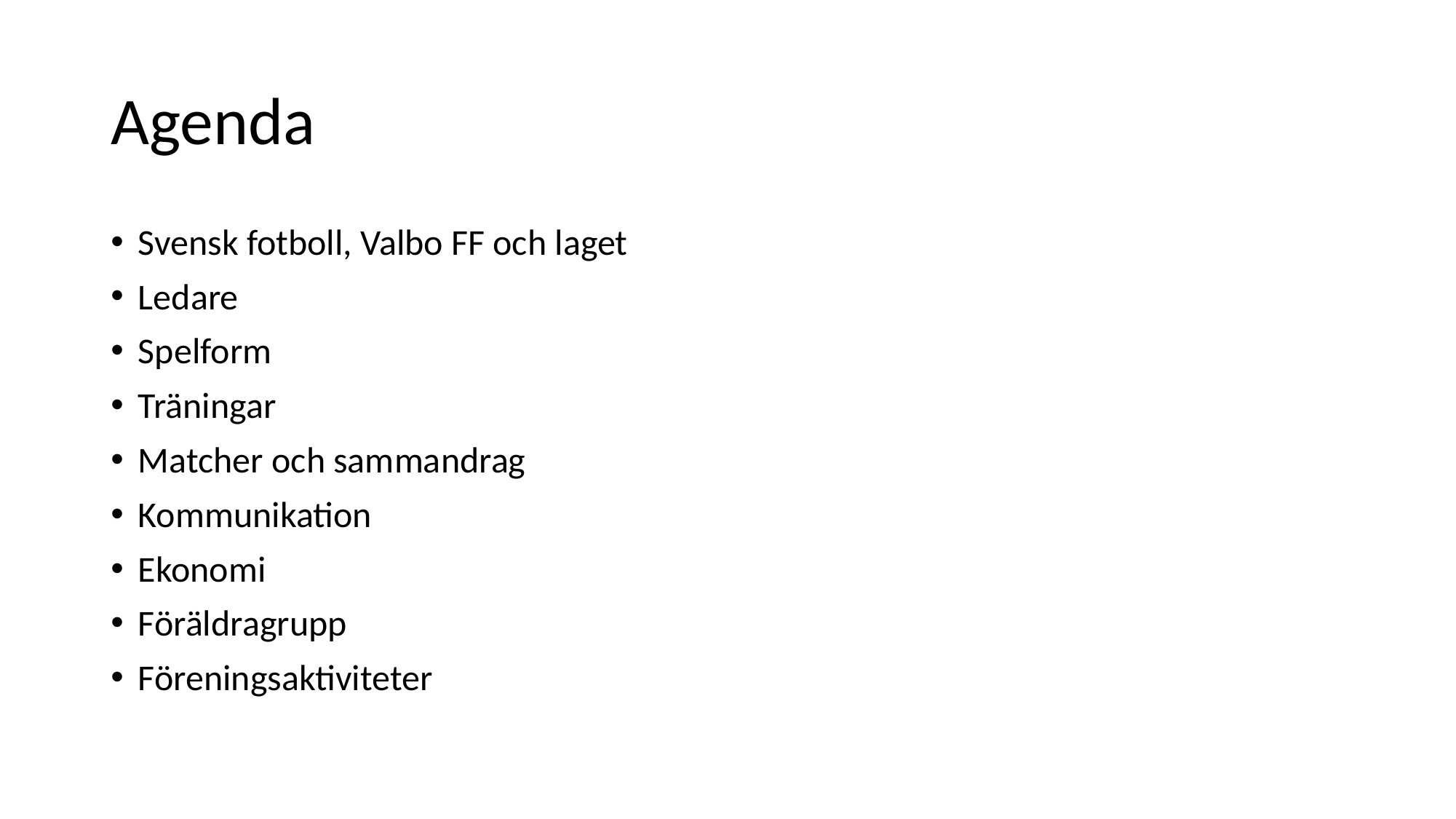

# Agenda
Svensk fotboll, Valbo FF och laget
Ledare
Spelform
Träningar
Matcher och sammandrag
Kommunikation
Ekonomi
Föräldragrupp
Föreningsaktiviteter